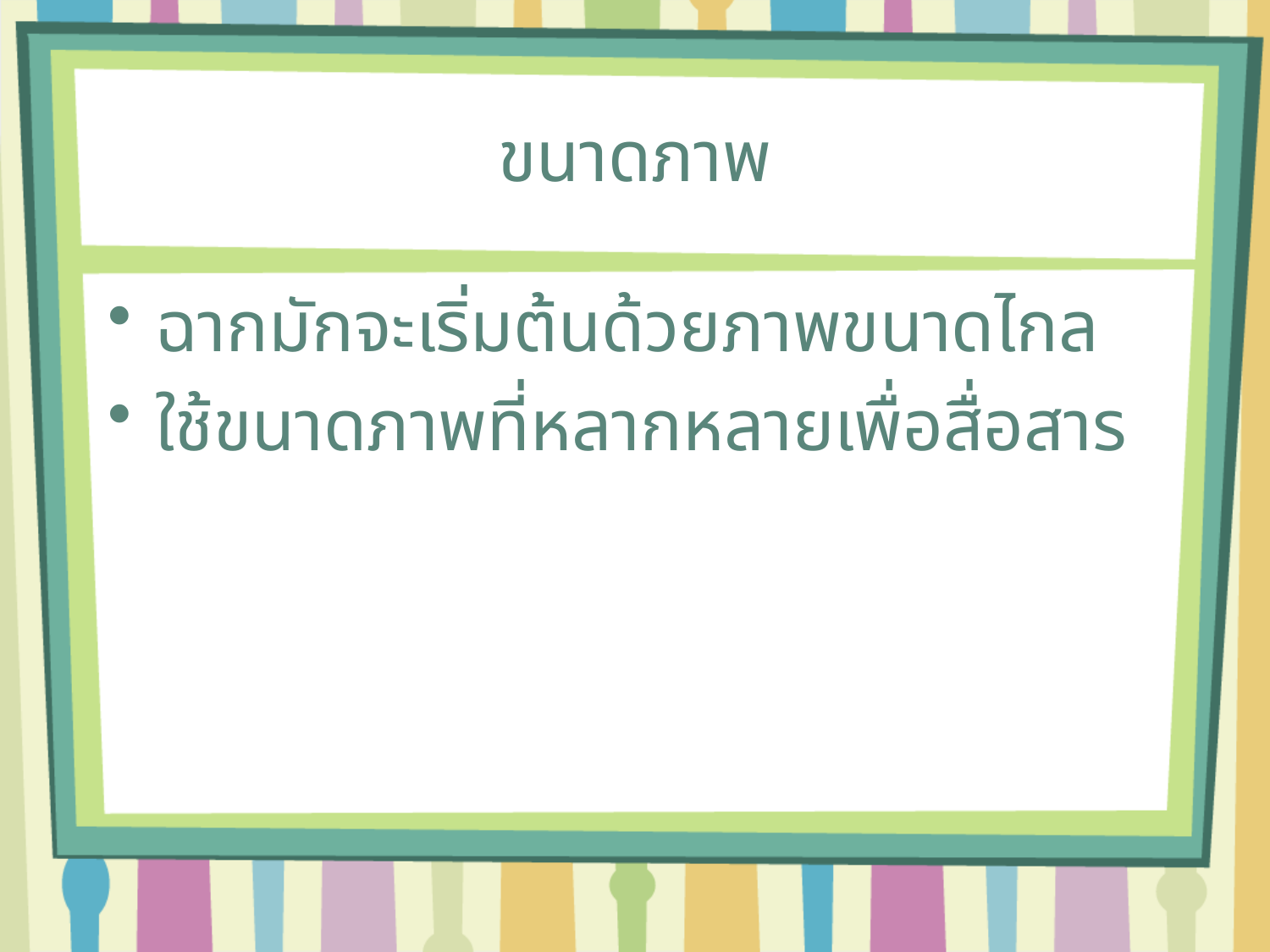

# ขนาดภาพ
ฉากมักจะเริ่มต้นด้วยภาพขนาดไกล
ใช้ขนาดภาพที่หลากหลายเพื่อสื่อสาร